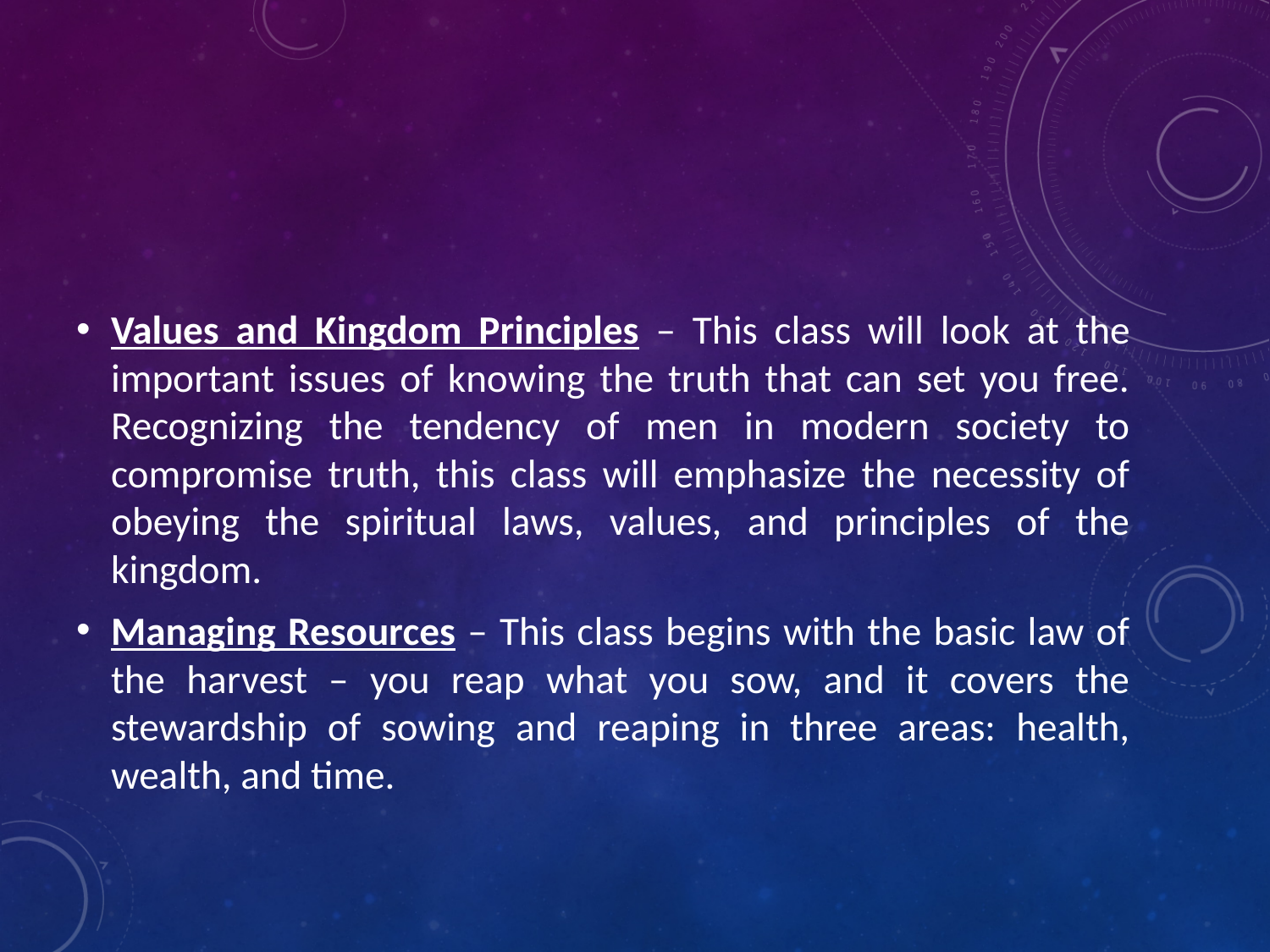

#
Values and Kingdom Principles – This class will look at the important issues of knowing the truth that can set you free. Recognizing the tendency of men in modern society to compromise truth, this class will emphasize the necessity of obeying the spiritual laws, values, and principles of the kingdom.
Managing Resources – This class begins with the basic law of the harvest – you reap what you sow, and it covers the stewardship of sowing and reaping in three areas: health, wealth, and time.